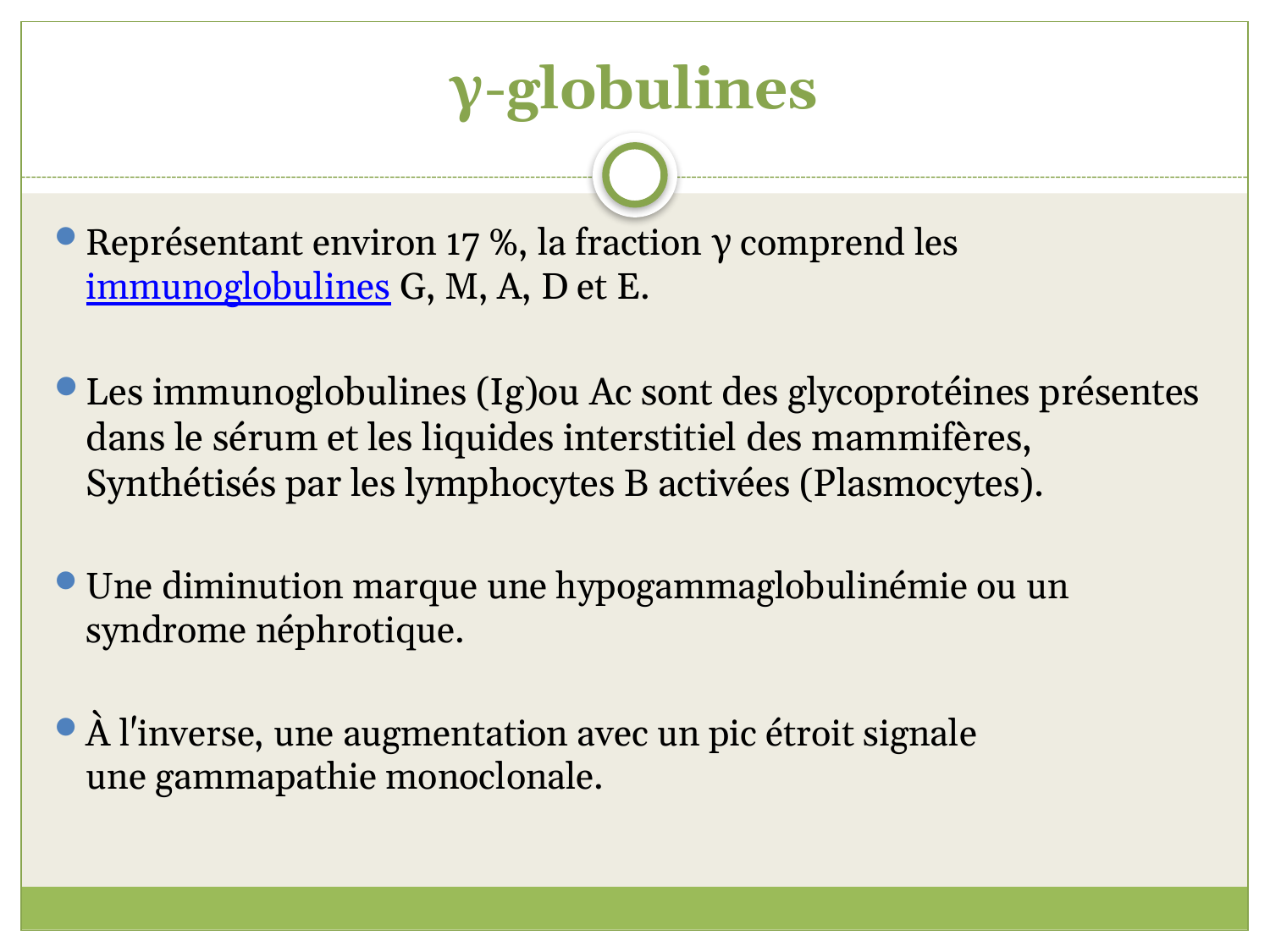

# γ-globulines
Représentant environ 17 %, la fraction γ comprend les immunoglobulines G, M, A, D et E.

Les immunoglobulines (Ig)ou Ac sont des glycoprotéines présentes dans le sérum et les liquides interstitiel des mammifères, Synthétisés par les lymphocytes B activées (Plasmocytes).

Une diminution marque une hypogammaglobulinémie ou un syndrome néphrotique.

À l'inverse, une augmentation avec un pic étroit signale une gammapathie monoclonale.